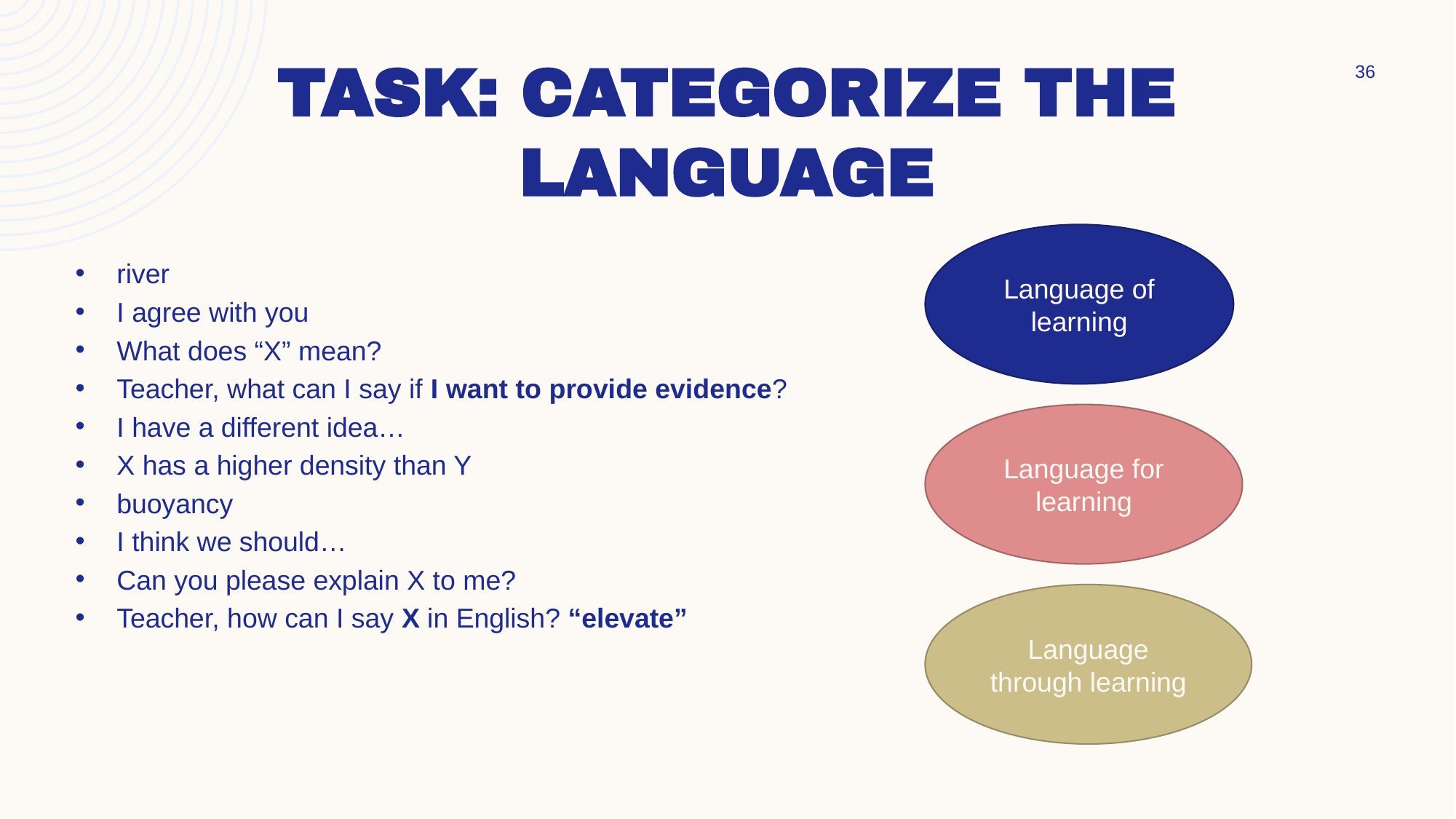

# Task: Categorize the language
36
Language of learning
river
I agree with you
What does “X” mean?
Teacher, what can I say if I want to provide evidence?
I have a different idea…
X has a higher density than Y
buoyancy
I think we should…
Can you please explain X to me?
Teacher, how can I say X in English? “elevate”

Language for learning
Language through learning